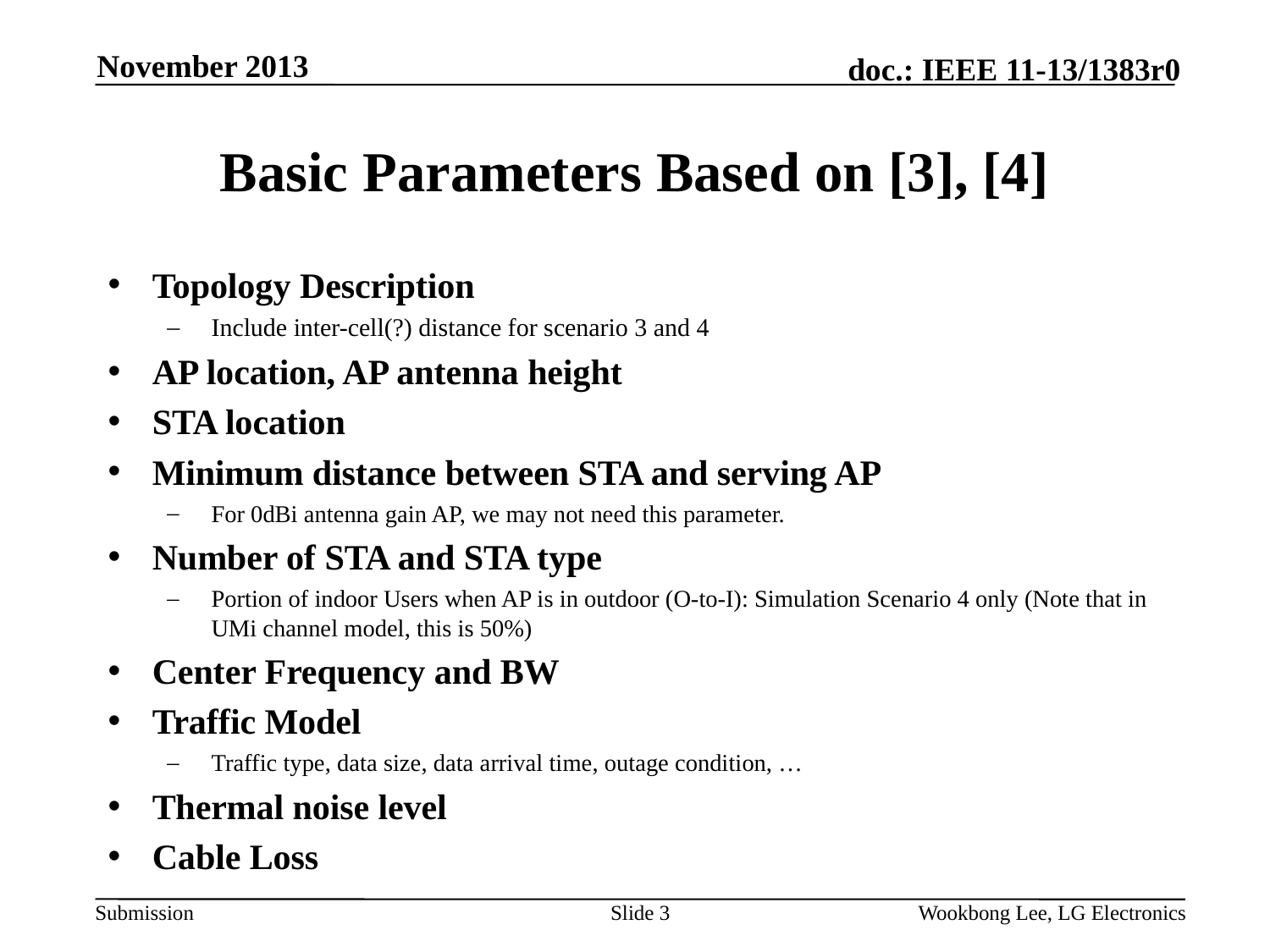

November 2013
# Basic Parameters Based on [3], [4]
Topology Description
Include inter-cell(?) distance for scenario 3 and 4
AP location, AP antenna height
STA location
Minimum distance between STA and serving AP
For 0dBi antenna gain AP, we may not need this parameter.
Number of STA and STA type
Portion of indoor Users when AP is in outdoor (O-to-I): Simulation Scenario 4 only (Note that in UMi channel model, this is 50%)
Center Frequency and BW
Traffic Model
Traffic type, data size, data arrival time, outage condition, …
Thermal noise level
Cable Loss
Slide 3
Wookbong Lee, LG Electronics